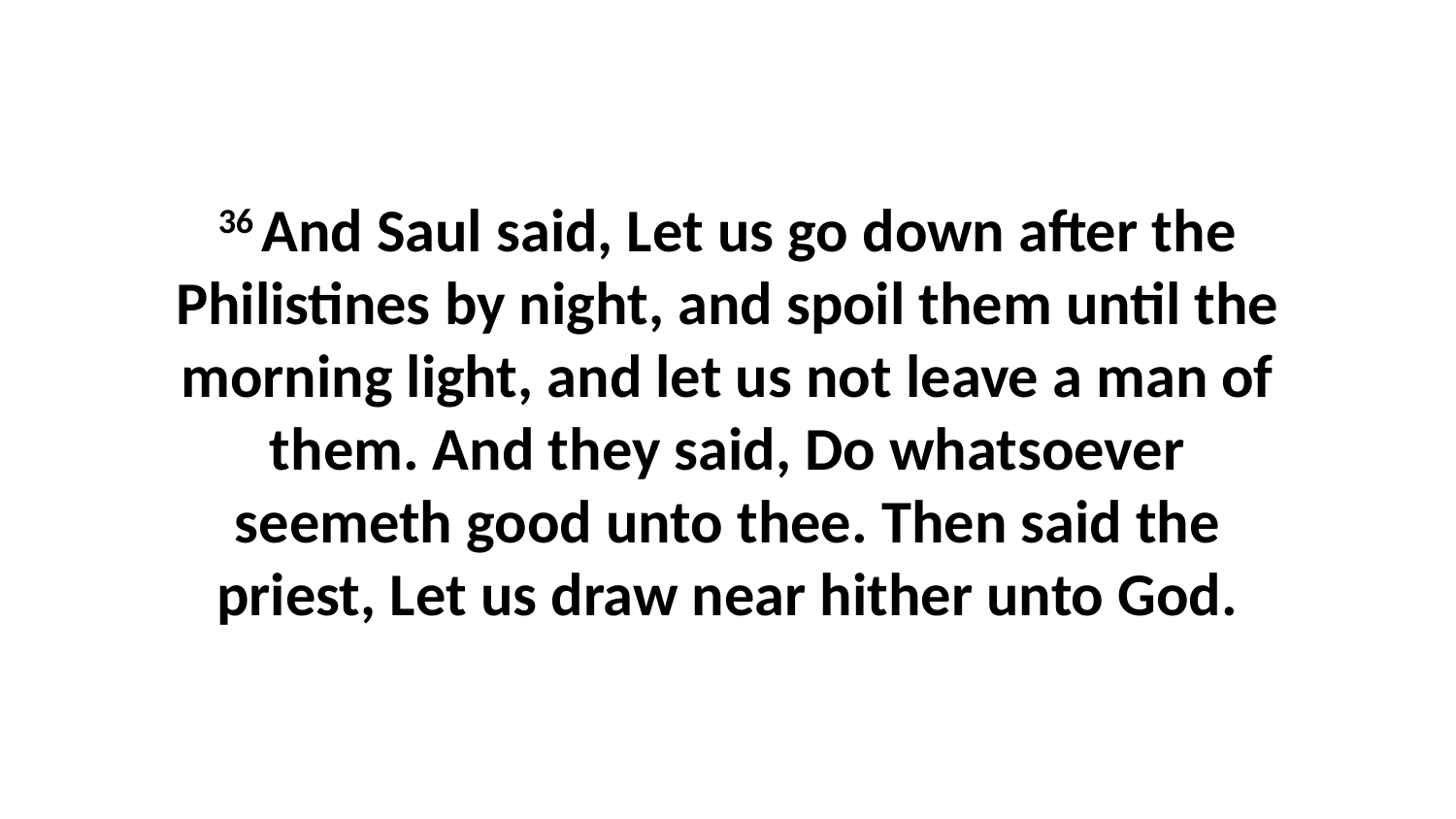

36 And Saul said, Let us go down after the Philistines by night, and spoil them until the morning light, and let us not leave a man of them. And they said, Do whatsoever seemeth good unto thee. Then said the priest, Let us draw near hither unto God.